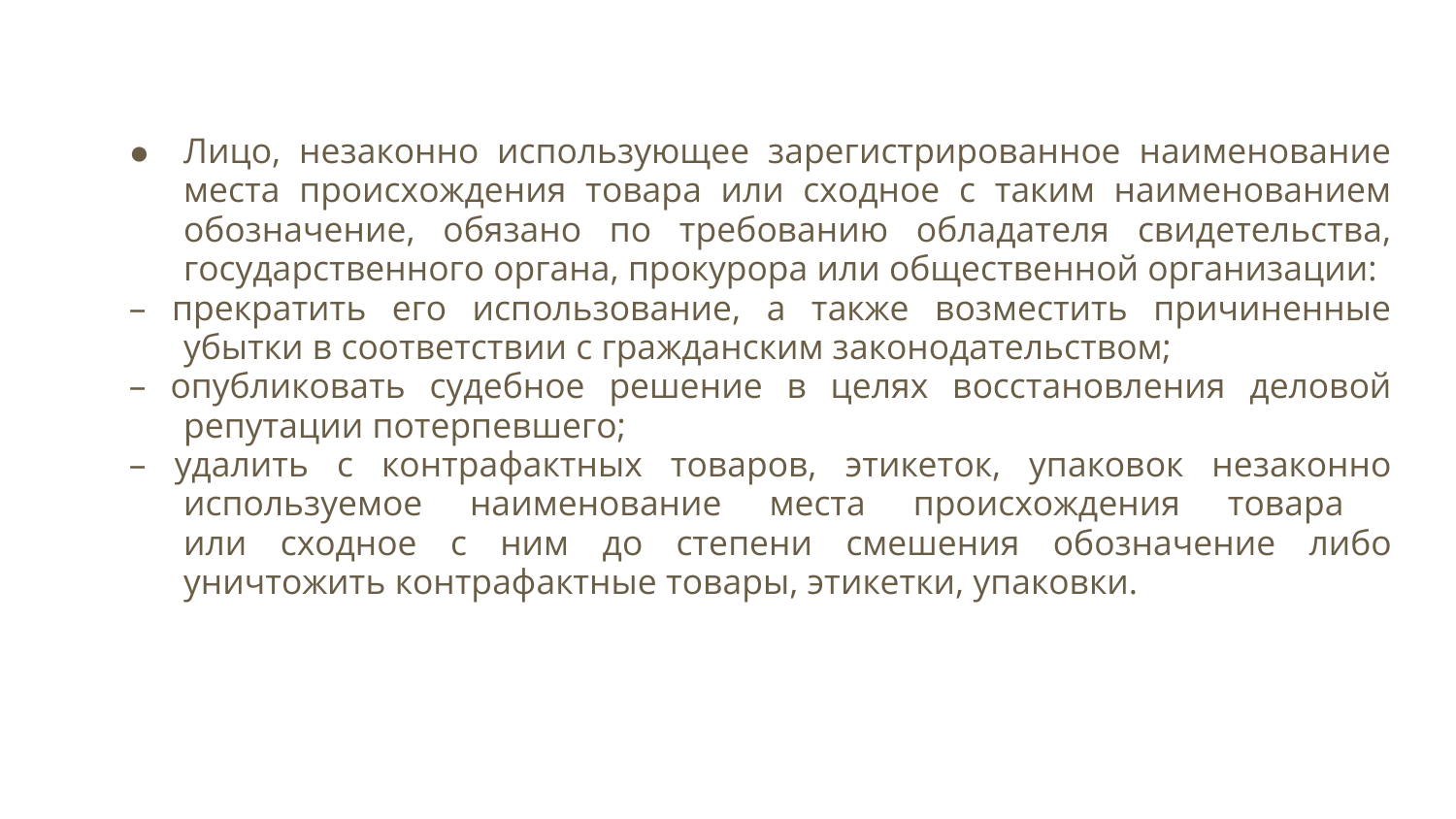

Лицо, незаконно использующее зарегистрированное наименование места происхождения товара или сходное с таким наименованием обозначение, обязано по требованию обладателя свидетельства, государственного органа, прокурора или общественной организации:
– прекратить его использование, а также возместить причиненные убытки в соответствии с гражданским законодательством;
– опубликовать судебное решение в целях восстановления деловой репутации потерпевшего;
– удалить с контрафактных товаров, этикеток, упаковок незаконно используемое наименование места происхождения товара
или сходное с ним до степени смешения обозначение либо уничтожить контрафактные товары, этикетки, упаковки.